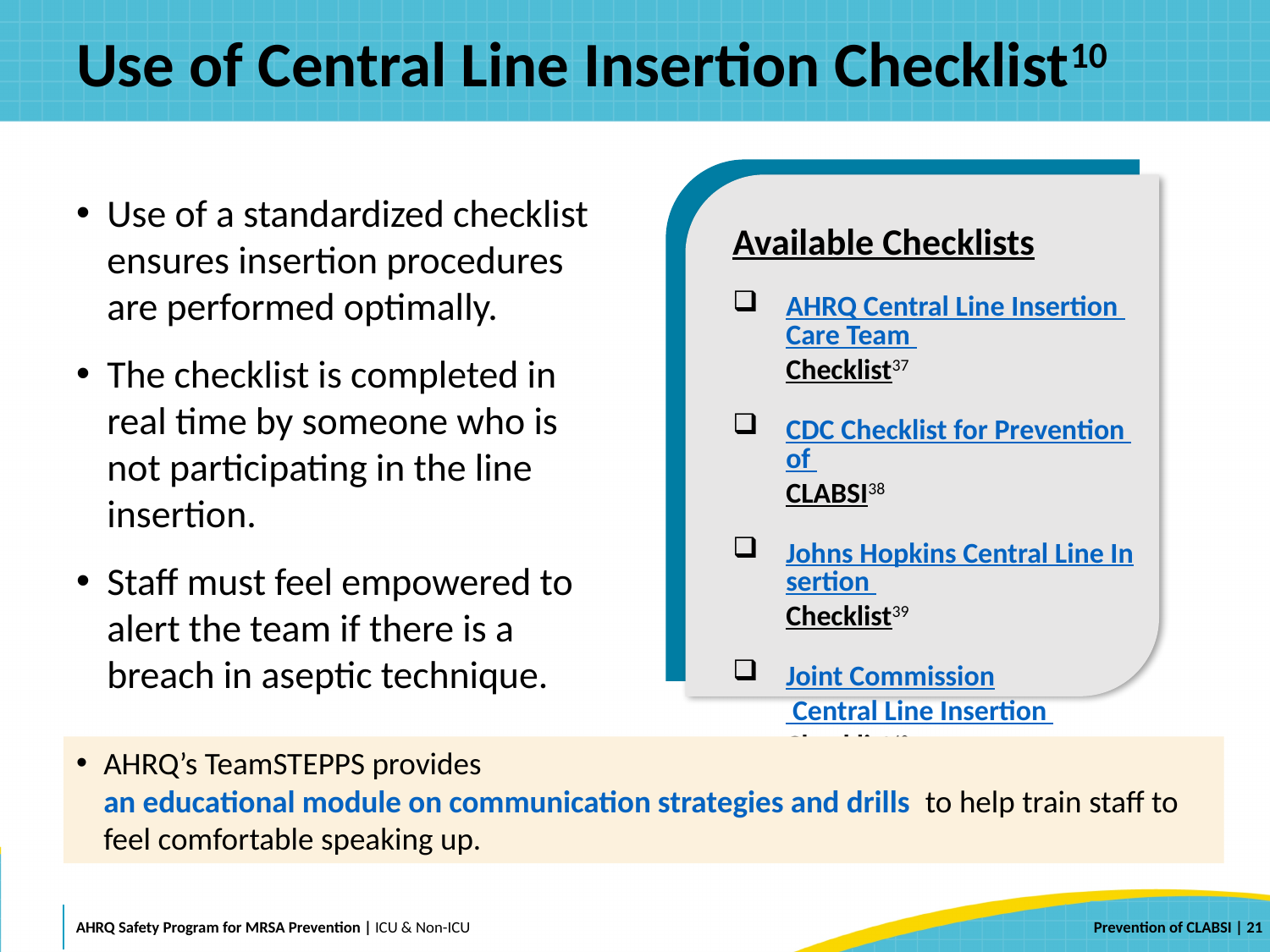

# Use of Central Line Insertion Checklist10

Use of a standardized checklist ensures insertion procedures are performed optimally.
The checklist is completed in real time by someone who is not participating in the line insertion.
Staff must feel empowered to alert the team if there is a breach in aseptic technique.
Available Checklists
AHRQ Central Line Insertion Care Team Checklist37
CDC Checklist for Prevention of CLABSI38
Johns Hopkins Central Line Insertion Checklist39
Joint Commission Central Line Insertion Checklist40
AHRQ’s TeamSTEPPS provides an educational module on communication strategies and drills to help train staff to feel comfortable speaking up.
 | 21